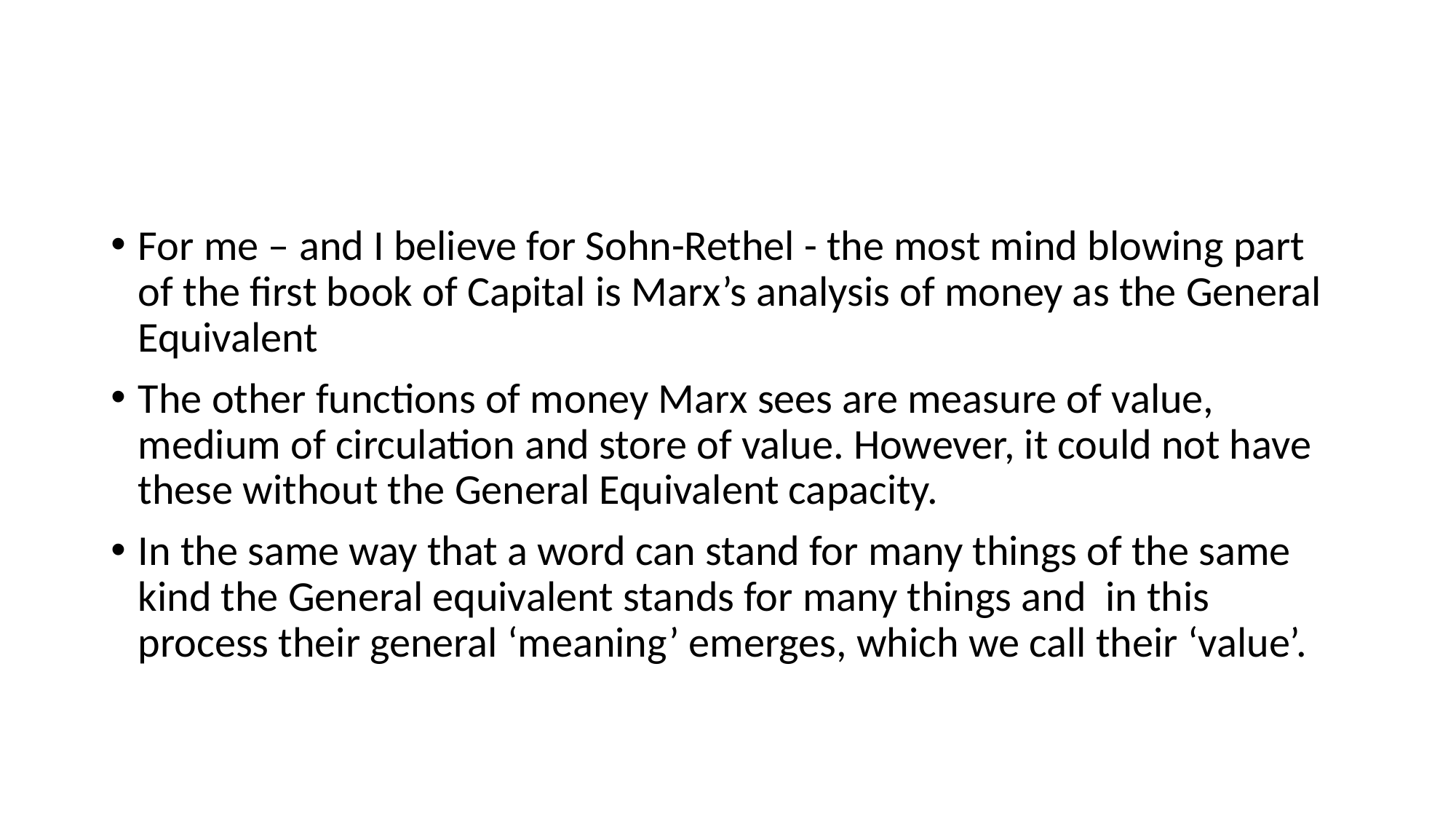

#
For me – and I believe for Sohn-Rethel - the most mind blowing part of the first book of Capital is Marx’s analysis of money as the General Equivalent
The other functions of money Marx sees are measure of value, medium of circulation and store of value. However, it could not have  these without the General Equivalent capacity.
In the same way that a word can stand for many things of the same kind the General equivalent stands for many things and  in this process their general ‘meaning’ emerges, which we call their ‘value’.